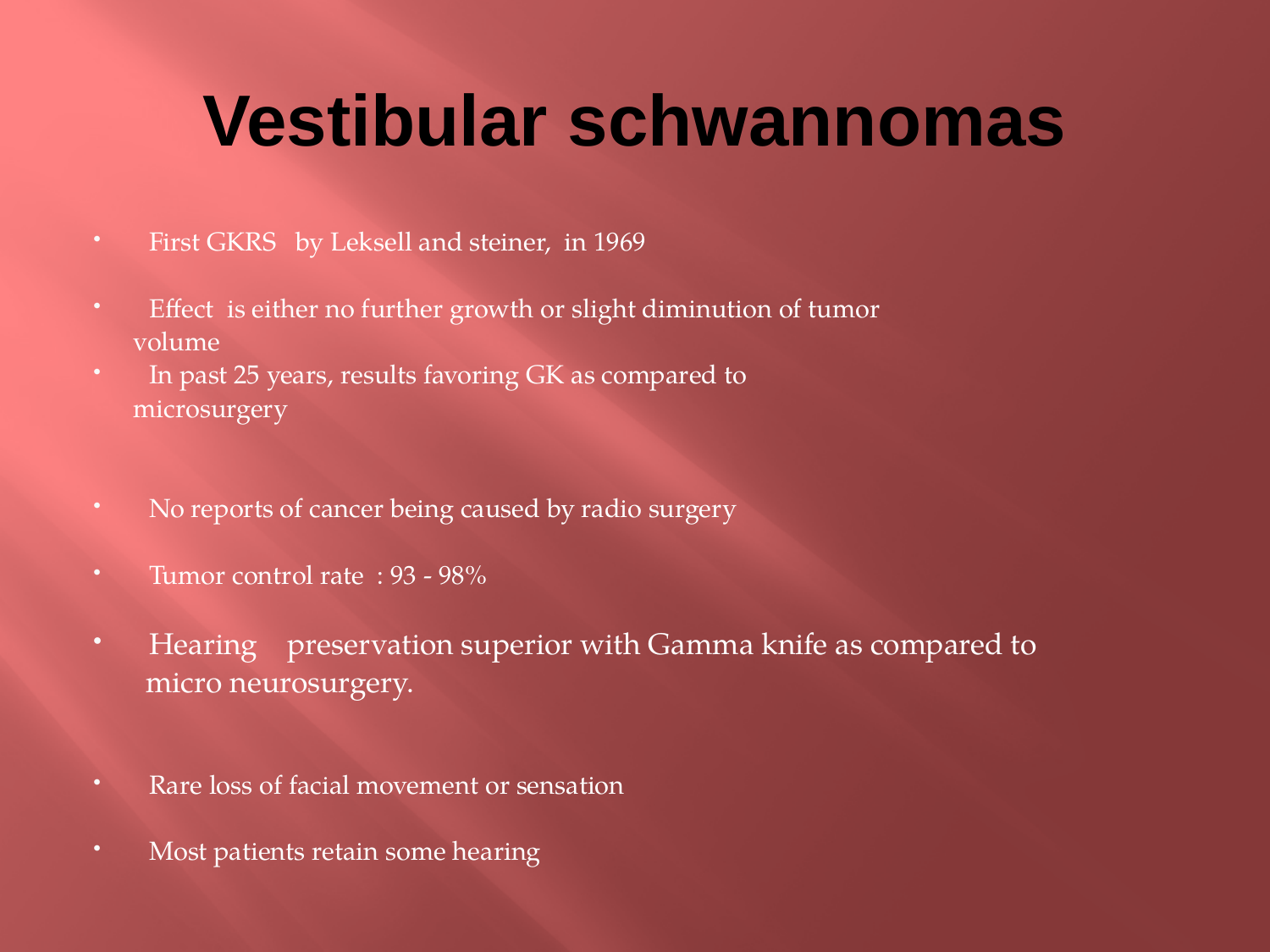

# Vestibular schwannomas
First GKRS   by Leksell and steiner,  in 1969

Effect  is either no further growth or slight diminution of tumor
      volume
In past 25 years, results favoring GK as compared to
      microsurgery

No reports of cancer being caused by radio surgery

Tumor control rate  : 93 - 98%

Hearing    preservation superior with Gamma knife as compared to
       micro neurosurgery.

Rare loss of facial movement or sensation

Most patients retain some hearing